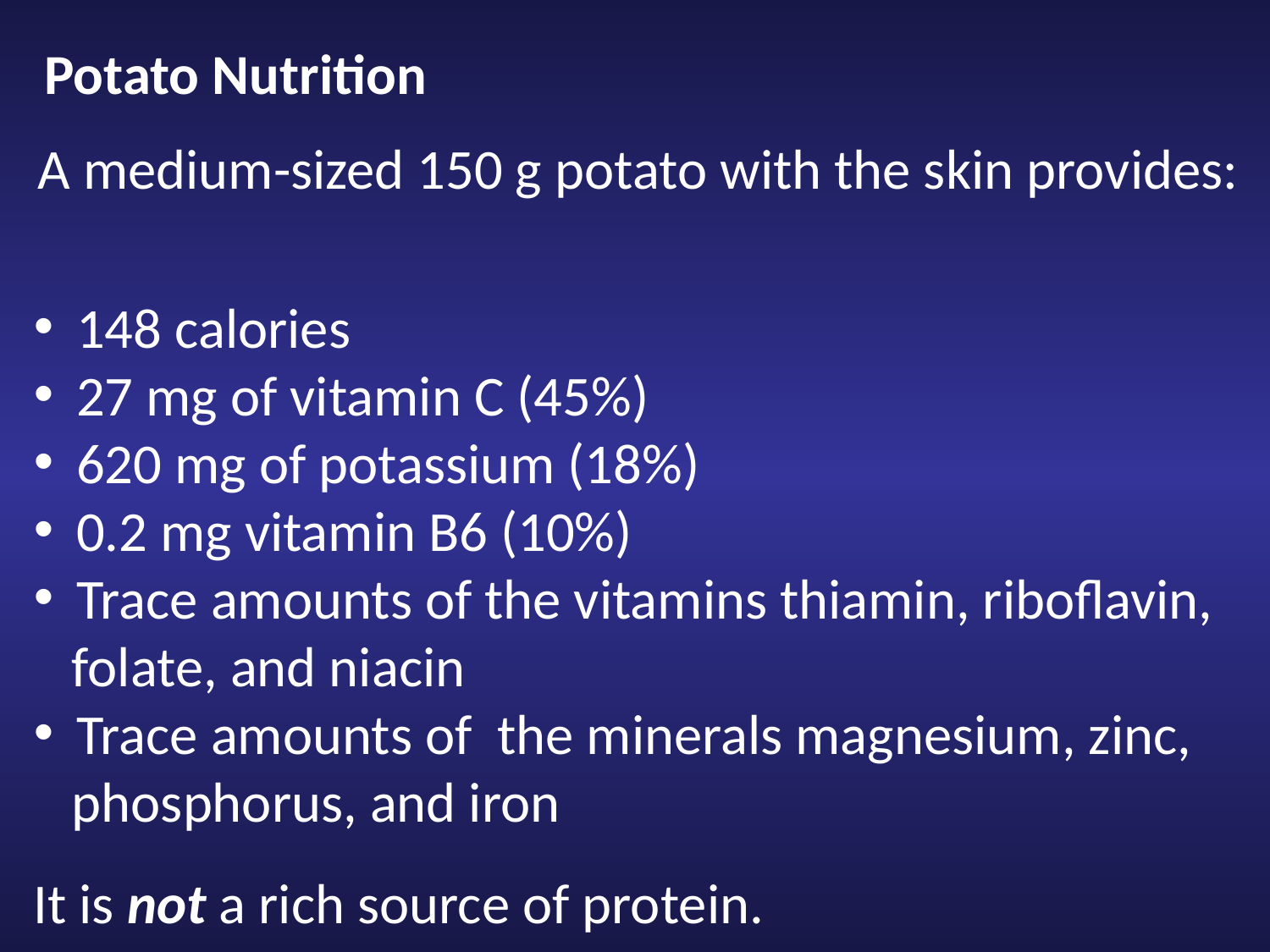

Potato Nutrition
  A medium-sized 150 g potato with the skin provides:

 148 calories
 27 mg of vitamin C (45%)
 620 mg of potassium (18%)
 0.2 mg vitamin B6 (10%)
 Trace amounts of the vitamins thiamin, riboflavin,
   folate, and niacin
 Trace amounts of  the minerals magnesium, zinc,
   phosphorus, and iron

It is not a rich source of protein.